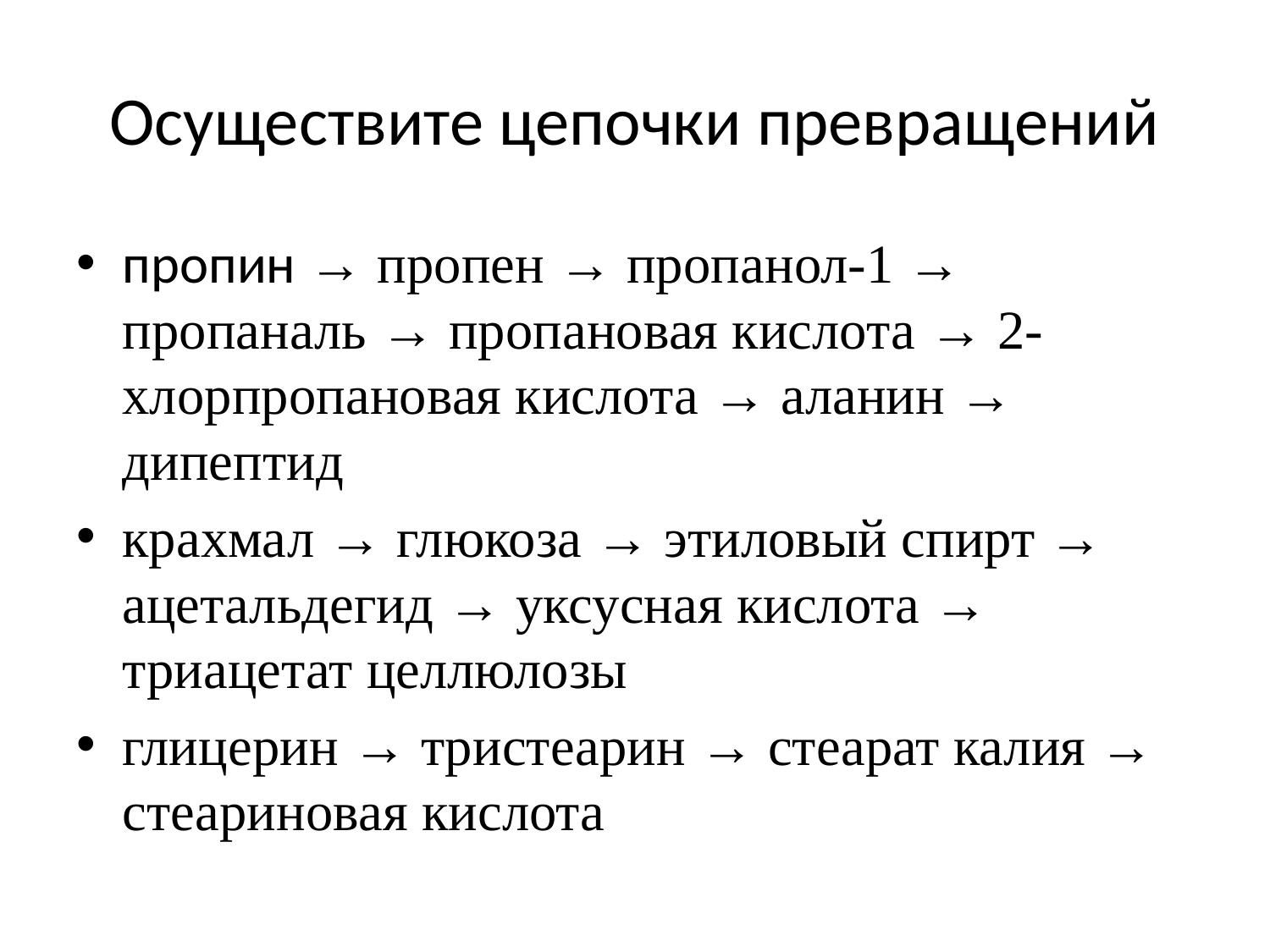

# Осуществите цепочки превращений
пропин → пропен → пропанол-1 → пропаналь → пропановая кислота → 2-хлорпропановая кислота → аланин → дипептид
крахмал → глюкоза → этиловый спирт → ацетальдегид → уксусная кислота → триацетат целлюлозы
глицерин → тристеарин → стеарат калия → стеариновая кислота